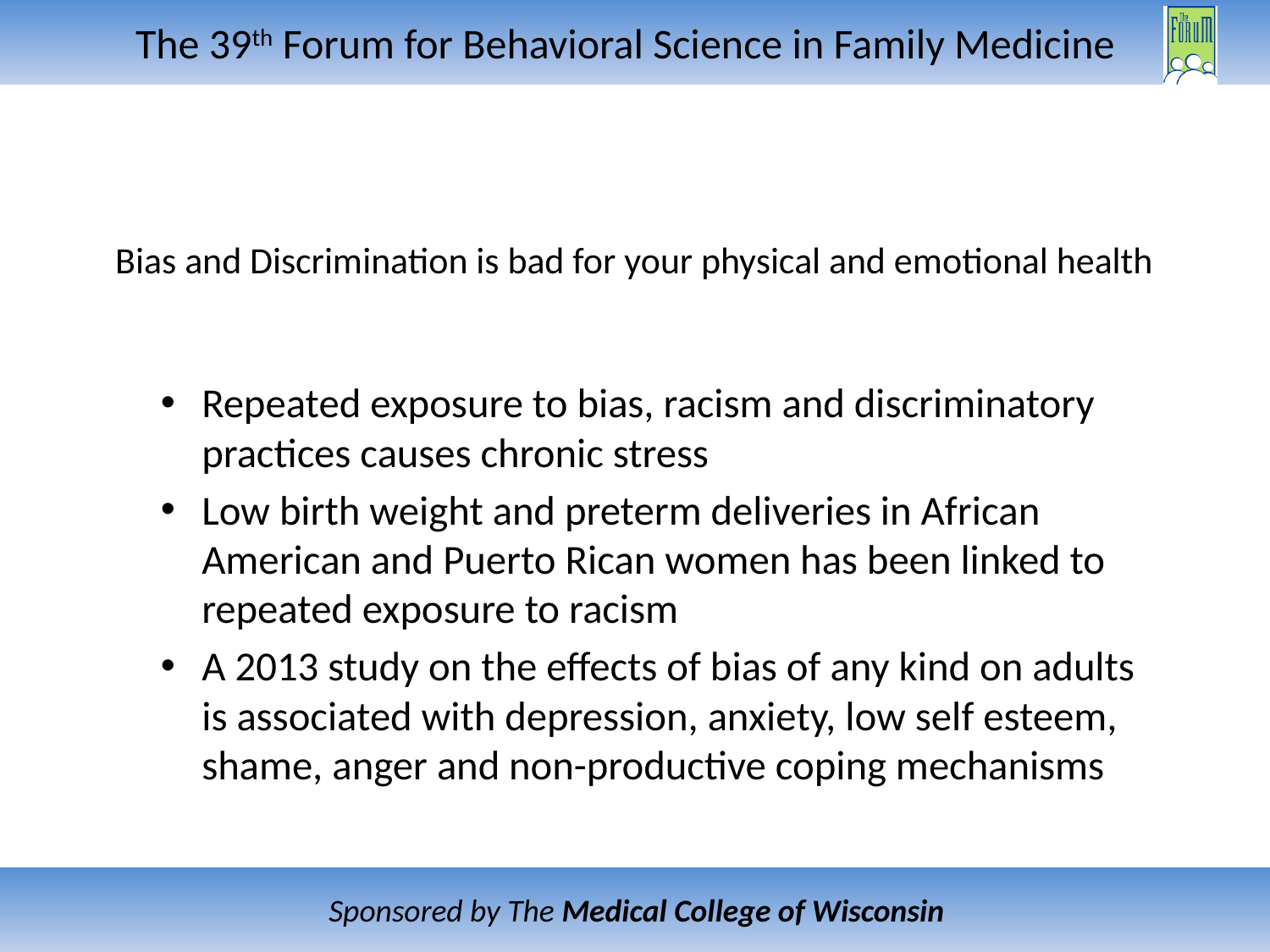

# Bias and Discrimination is bad for your physical and emotional health
Repeated exposure to bias, racism and discriminatory practices causes chronic stress
Low birth weight and preterm deliveries in African American and Puerto Rican women has been linked to repeated exposure to racism
A 2013 study on the effects of bias of any kind on adults is associated with depression, anxiety, low self esteem, shame, anger and non-productive coping mechanisms